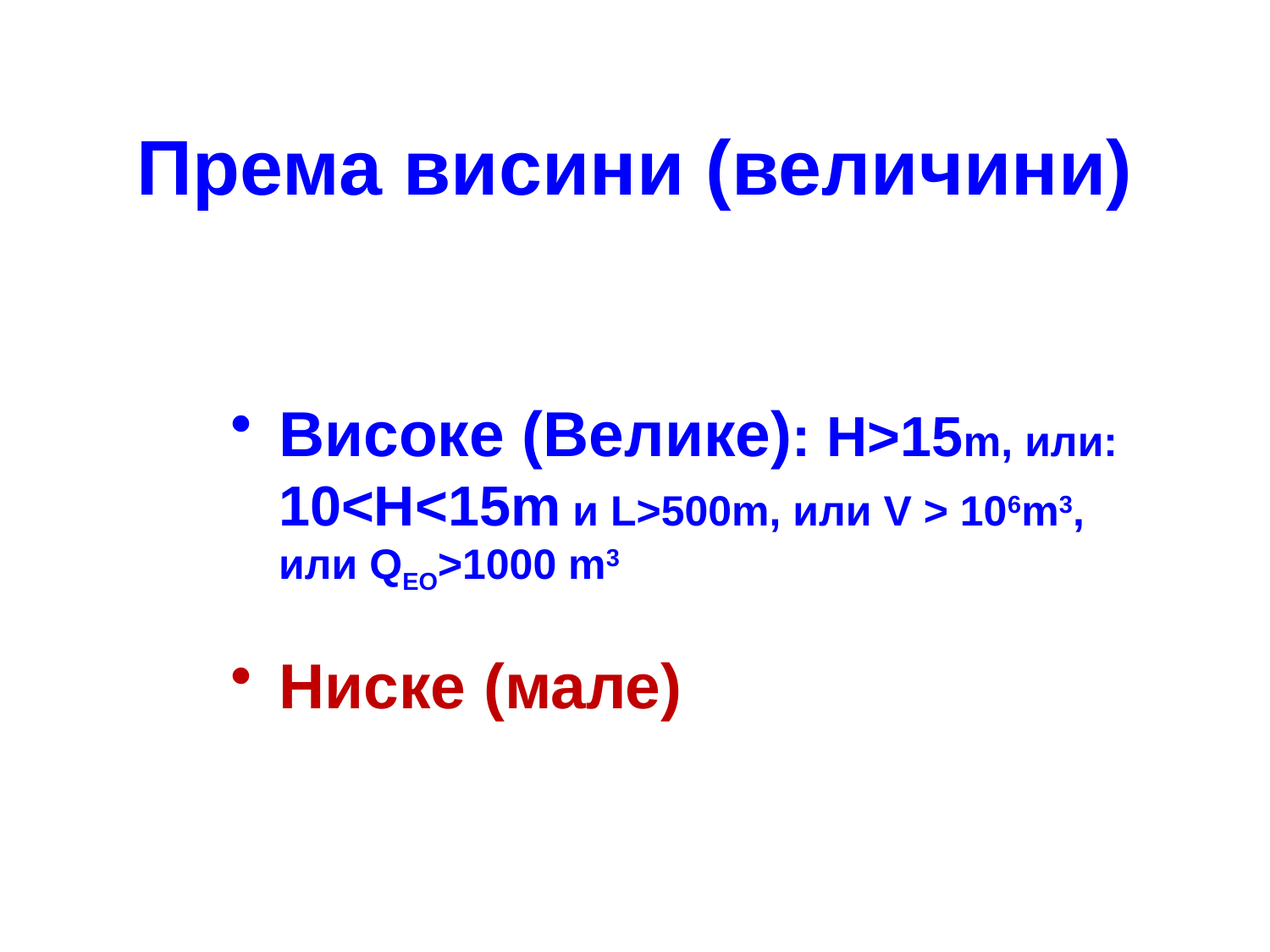

# Према висини (величини)
Високе (Велике): H>15m, или: 10<H<15m и L>500m, или V > 106m3, или QEO>1000 m3
Ниске (мале)